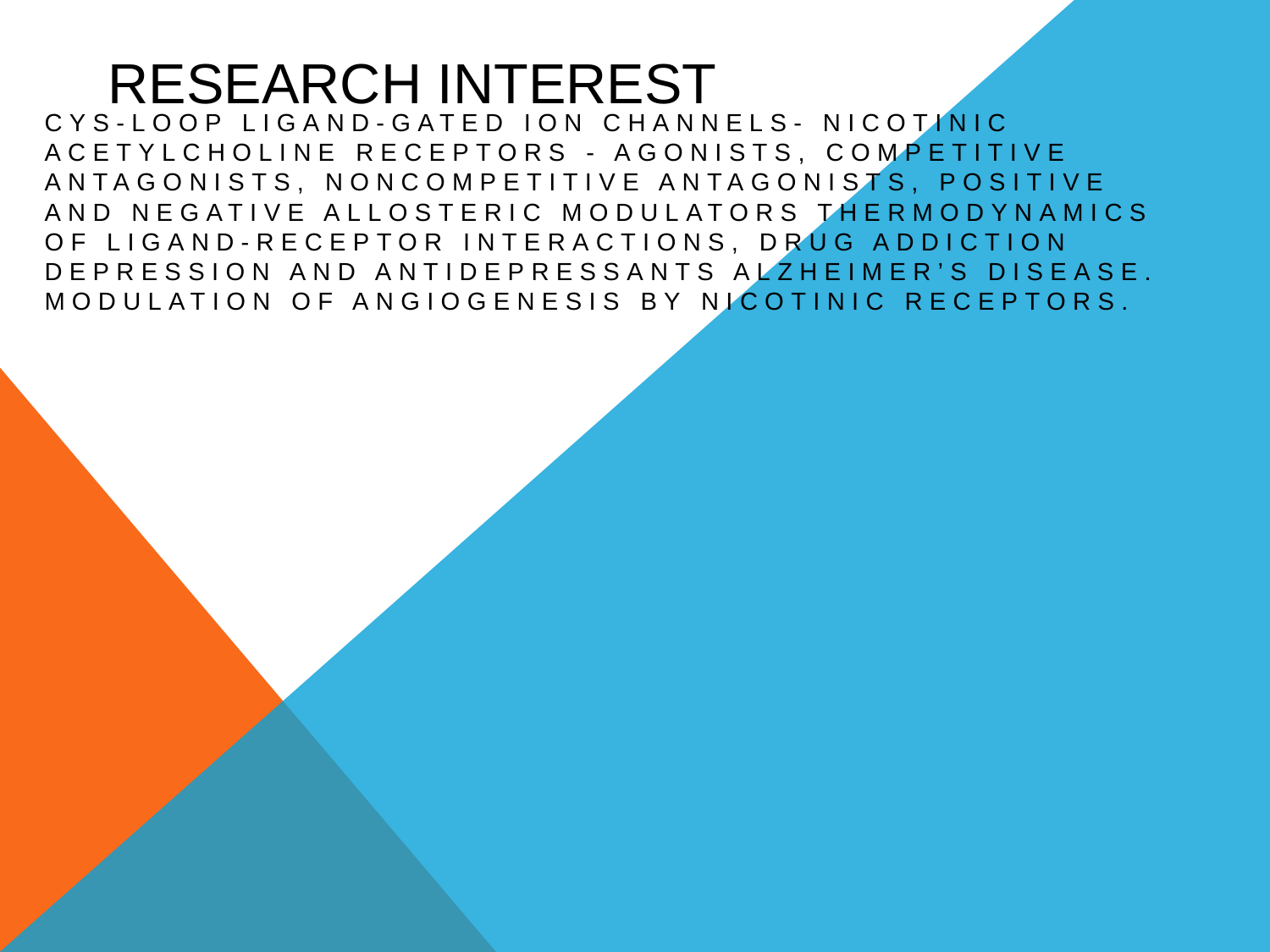

# RESEARCH INTEREST
Cys-loop ligand-gated ion channels- Nicotinic acetylcholine receptors - Agonists, competitive antagonists, noncompetitive antagonists, positive and negative allosteric modulators Thermodynamics of ligand-receptor interactions, Drug addiction Depression and antidepressants Alzheimer’s disease. Modulation of angiogenesis by nicotinic receptors.